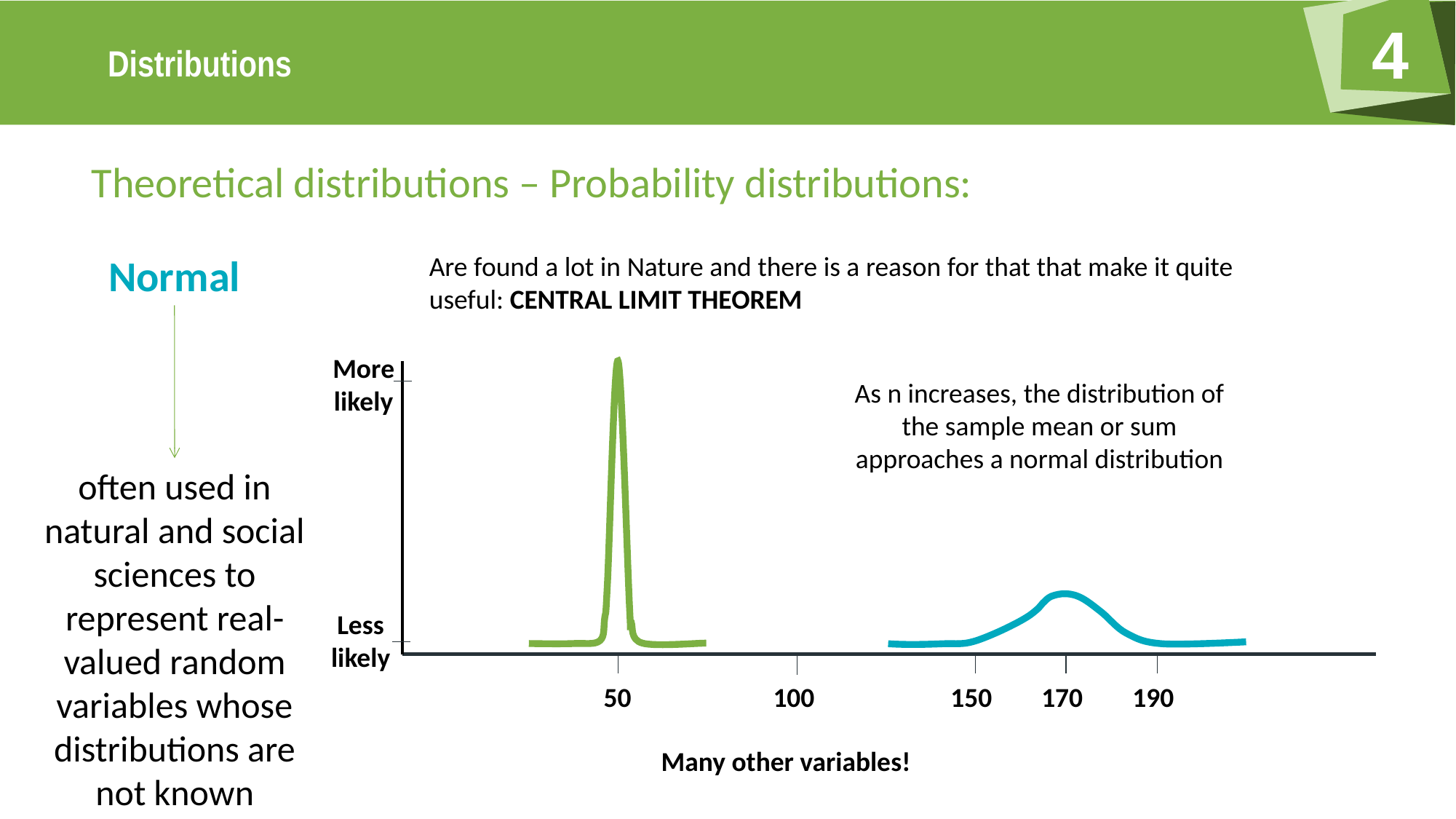

Theoretical distributions – Probability distributions:
Normal
Are found a lot in Nature and there is a reason for that that make it quite useful: CENTRAL LIMIT THEOREM
More likely

As n increases, the distribution of the sample mean or sum approaches a normal distribution
often used in natural and social sciences to represent real-valued random variables whose distributions are not known

Less likely
50
100
170
150
190
Many other variables!